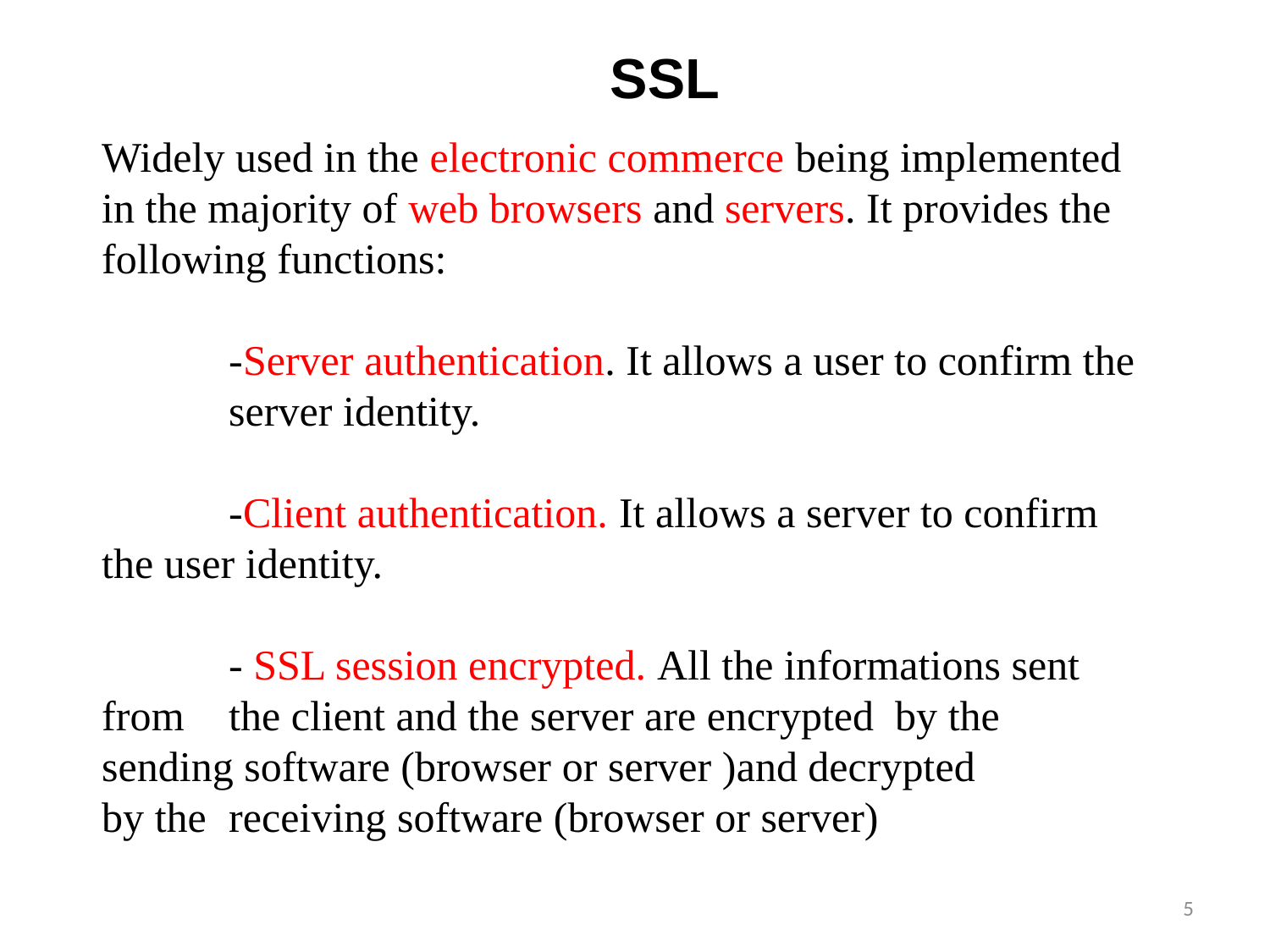

SSL
Widely used in the electronic commerce being implemented in the majority of web browsers and servers. It provides the following functions:

	-Server authentication. It allows a user to confirm the 	server identity.

	-Client authentication. It allows a server to confirm 	the user identity.

	- SSL session encrypted. All the informations sent 	from 	the client and the server are encrypted  by the 	sending software (browser or server )and decrypted  	by the 	receiving software (browser or server)
5